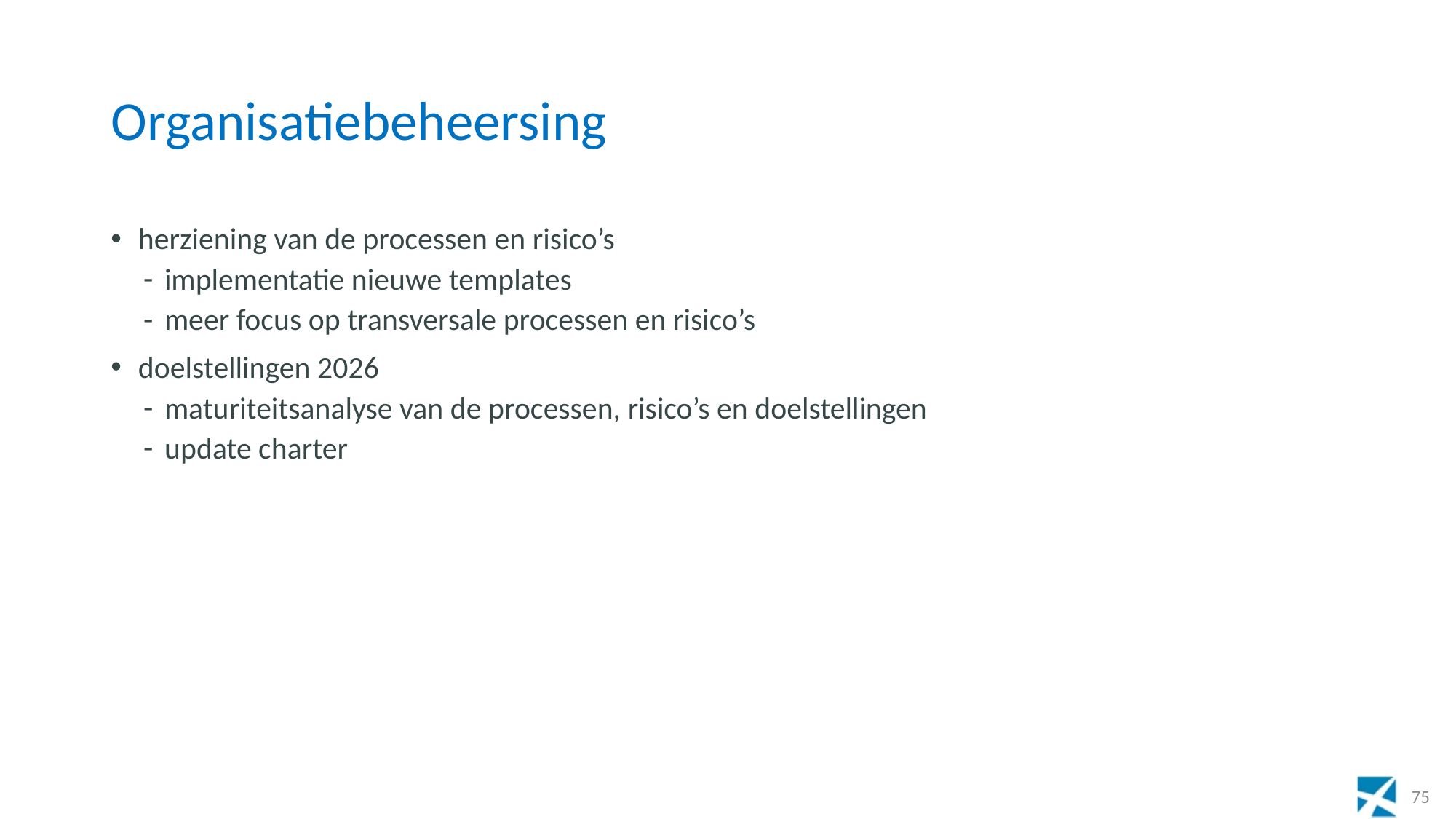

# Organisatiebeheersing
herziening van de processen en risico’s
implementatie nieuwe templates
meer focus op transversale processen en risico’s
doelstellingen 2026
maturiteitsanalyse van de processen, risico’s en doelstellingen
update charter

75